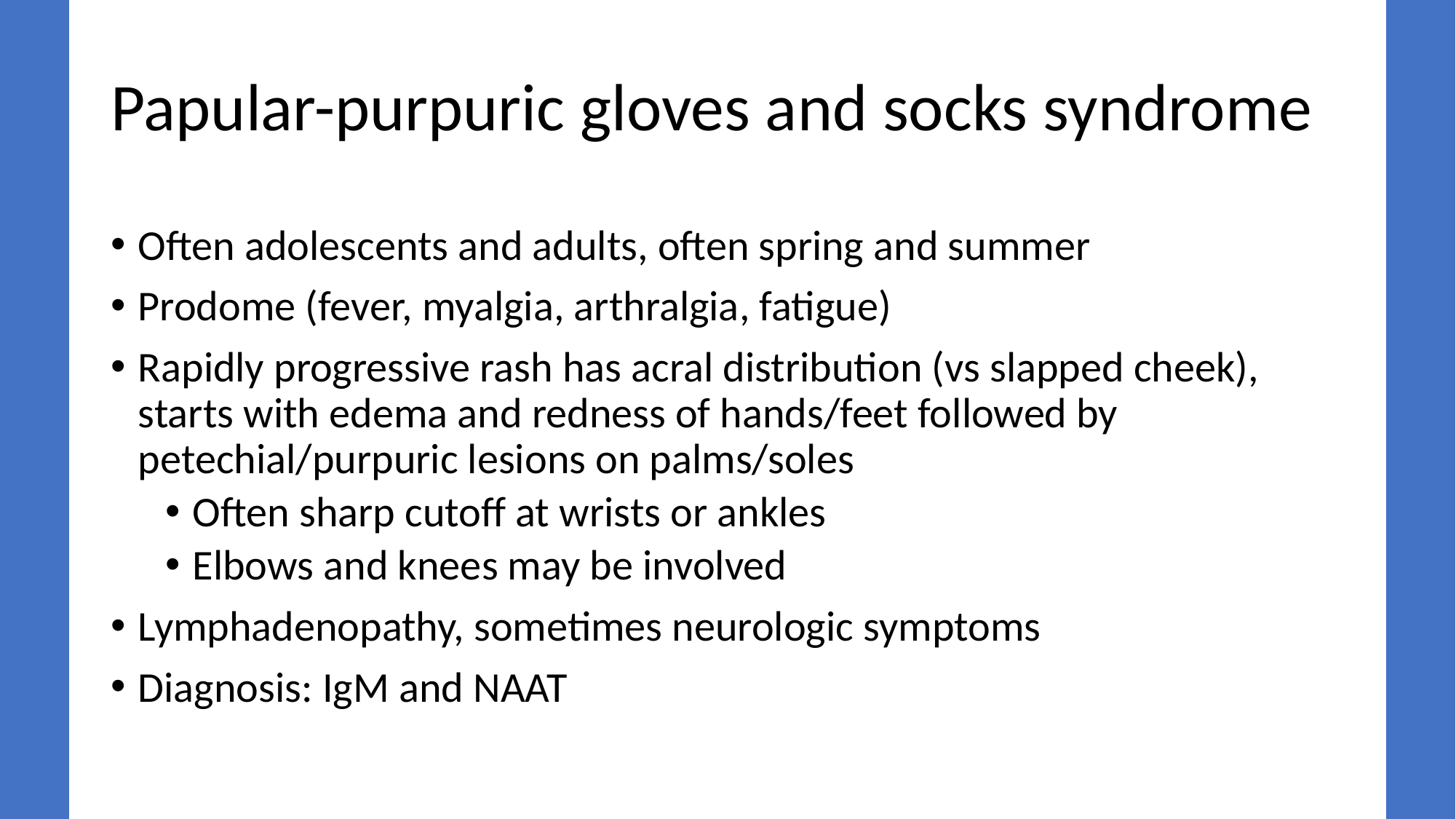

# Papular-purpuric gloves and socks syndrome
Often adolescents and adults, often spring and summer
Prodome (fever, myalgia, arthralgia, fatigue)
Rapidly progressive rash has acral distribution (vs slapped cheek), starts with edema and redness of hands/feet followed by petechial/purpuric lesions on palms/soles
Often sharp cutoff at wrists or ankles
Elbows and knees may be involved
Lymphadenopathy, sometimes neurologic symptoms
Diagnosis: IgM and NAAT